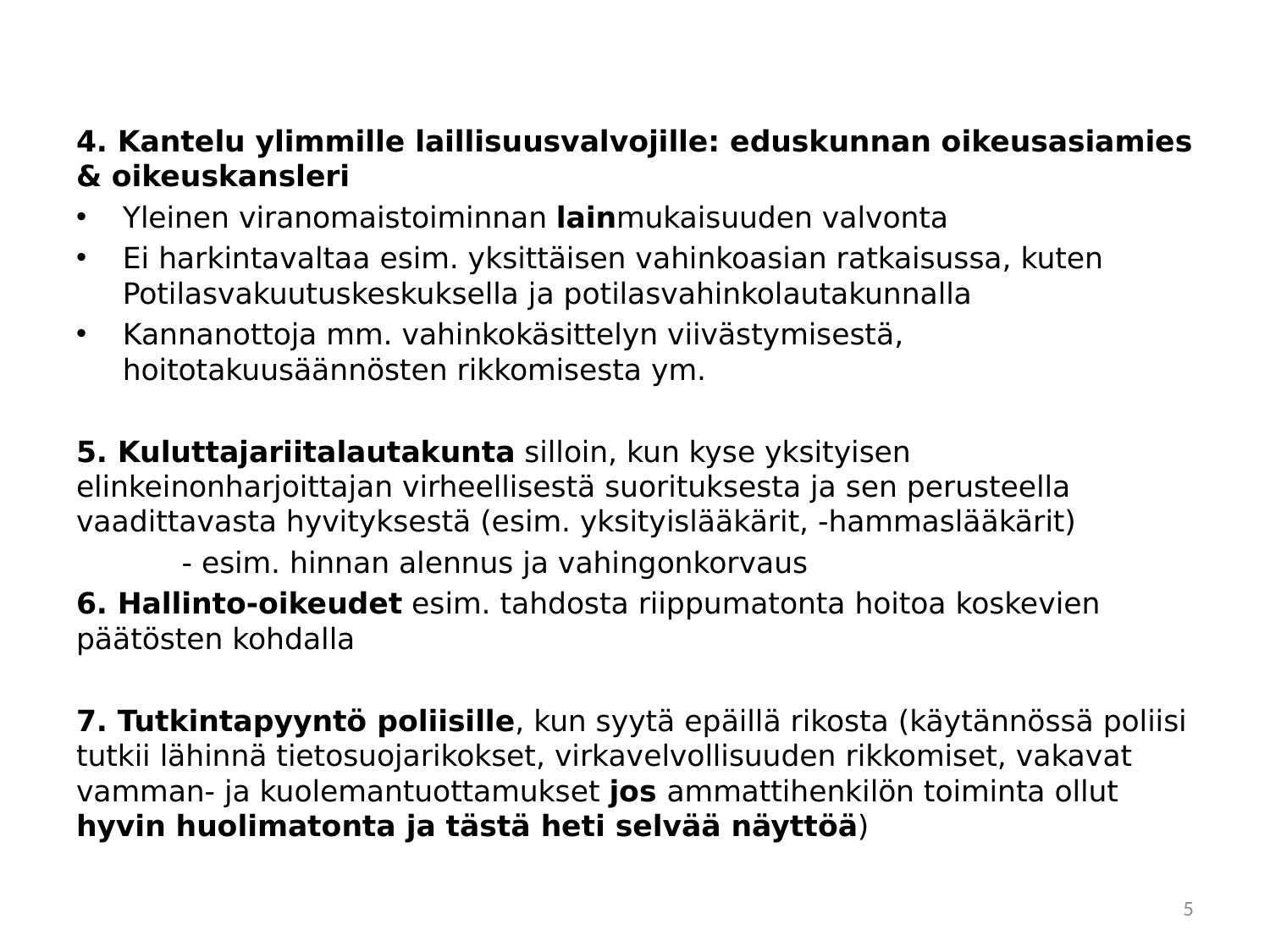

#
4. Kantelu ylimmille laillisuusvalvojille: eduskunnan oikeusasiamies & oikeuskansleri
Yleinen viranomaistoiminnan lainmukaisuuden valvonta
Ei harkintavaltaa esim. yksittäisen vahinkoasian ratkaisussa, kuten Potilasvakuutuskeskuksella ja potilasvahinkolautakunnalla
Kannanottoja mm. vahinkokäsittelyn viivästymisestä, hoitotakuusäännösten rikkomisesta ym.

5. Kuluttajariitalautakunta silloin, kun kyse yksityisen elinkeinonharjoittajan virheellisestä suorituksesta ja sen perusteella vaadittavasta hyvityksestä (esim. yksityislääkärit, -hammaslääkärit)
	- esim. hinnan alennus ja vahingonkorvaus
6. Hallinto-oikeudet esim. tahdosta riippumatonta hoitoa koskevien päätösten kohdalla

7. Tutkintapyyntö poliisille, kun syytä epäillä rikosta (käytännössä poliisi tutkii lähinnä tietosuojarikokset, virkavelvollisuuden rikkomiset, vakavat vamman- ja kuolemantuottamukset jos ammattihenkilön toiminta ollut hyvin huolimatonta ja tästä heti selvää näyttöä)

5